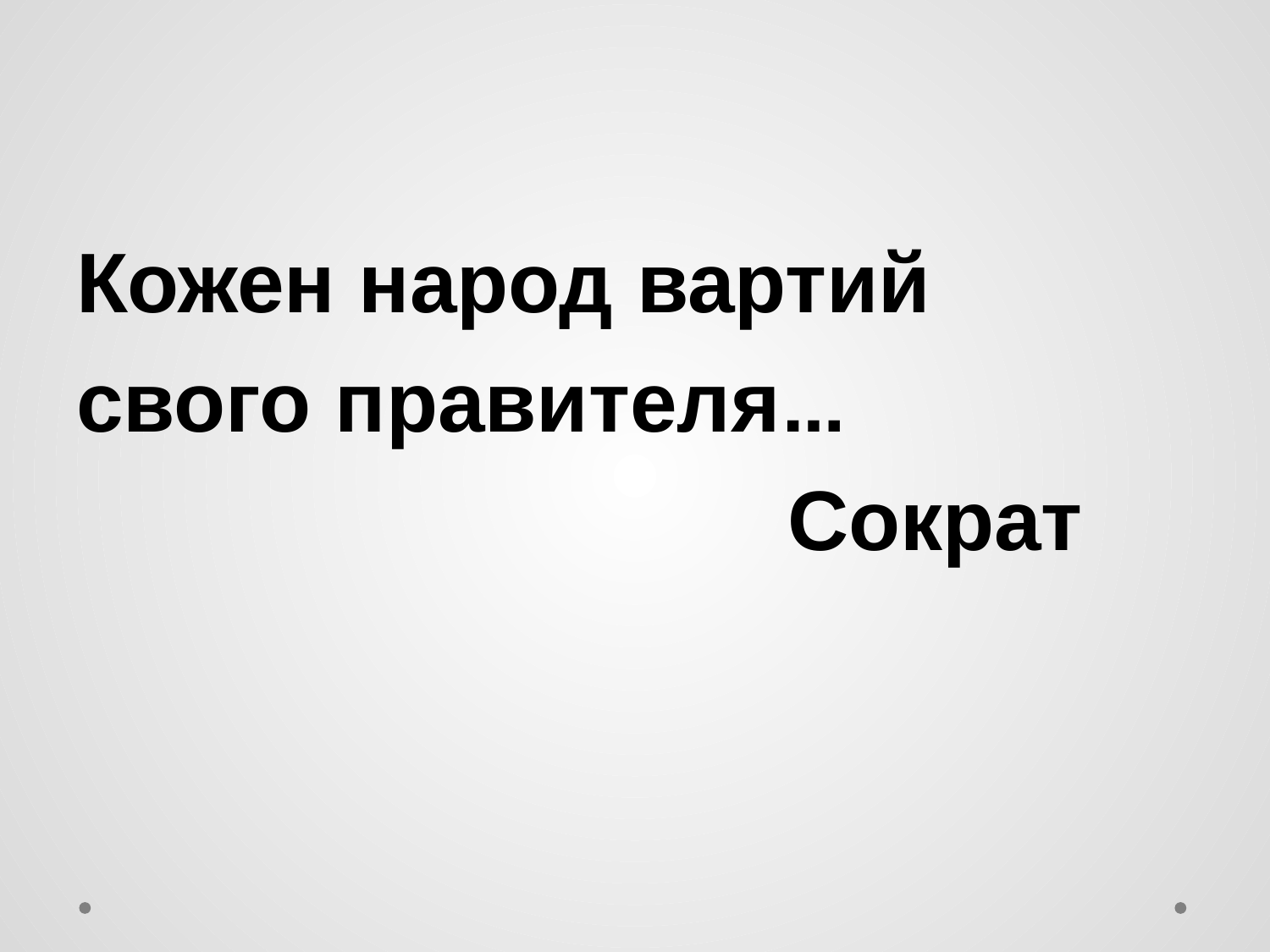

#
Кожен народ вартий
свого правителя…
                              Сократ